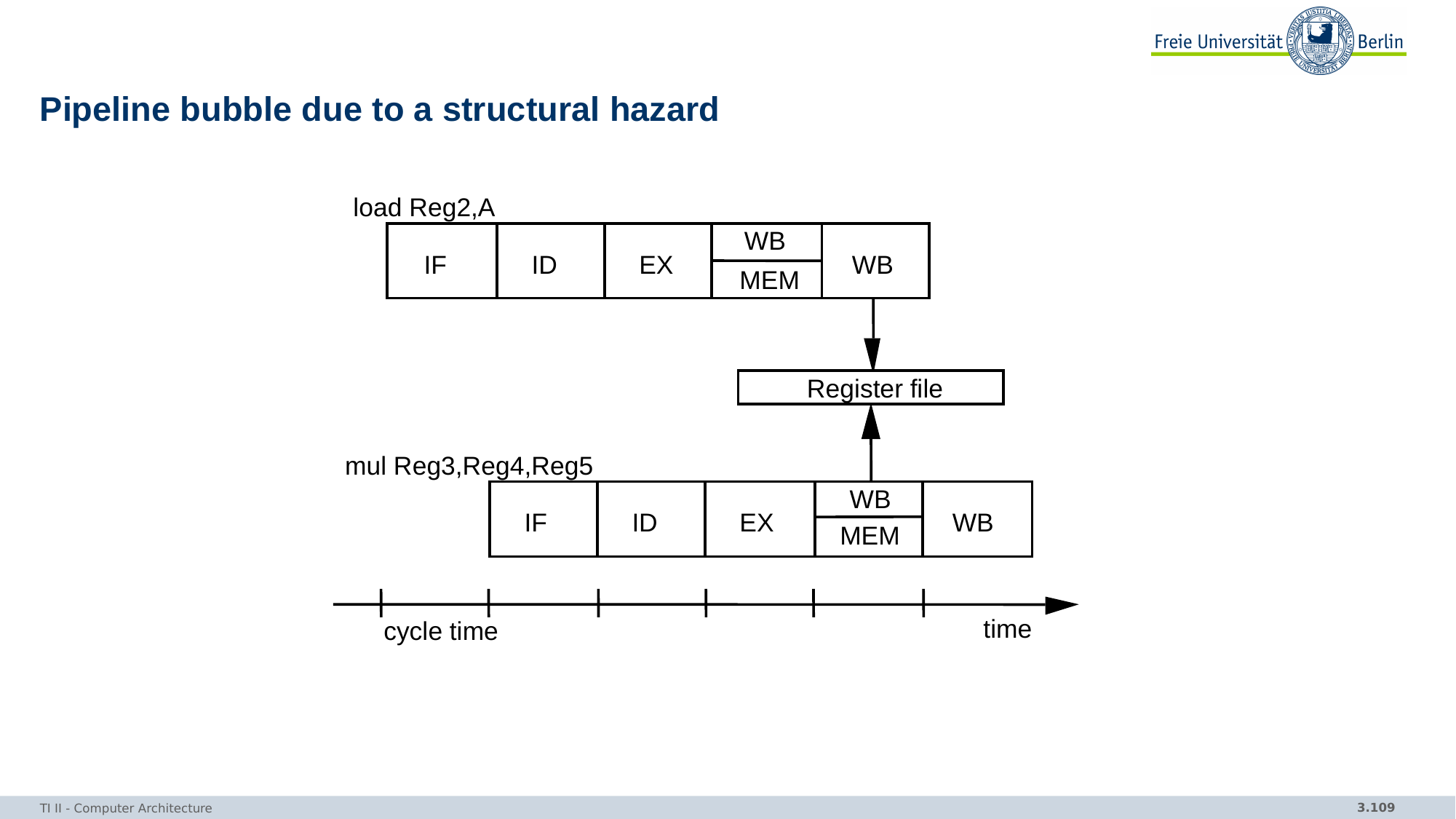

# Pipeline bubble due to a structural hazard
load Reg2,A

WB
WB
IF
ID
EX

MEM

Register file

mul Reg3,Reg4,Reg5

WB
IF
ID
EX
WB

MEM

time
cycle time

TI II - Computer Architecture